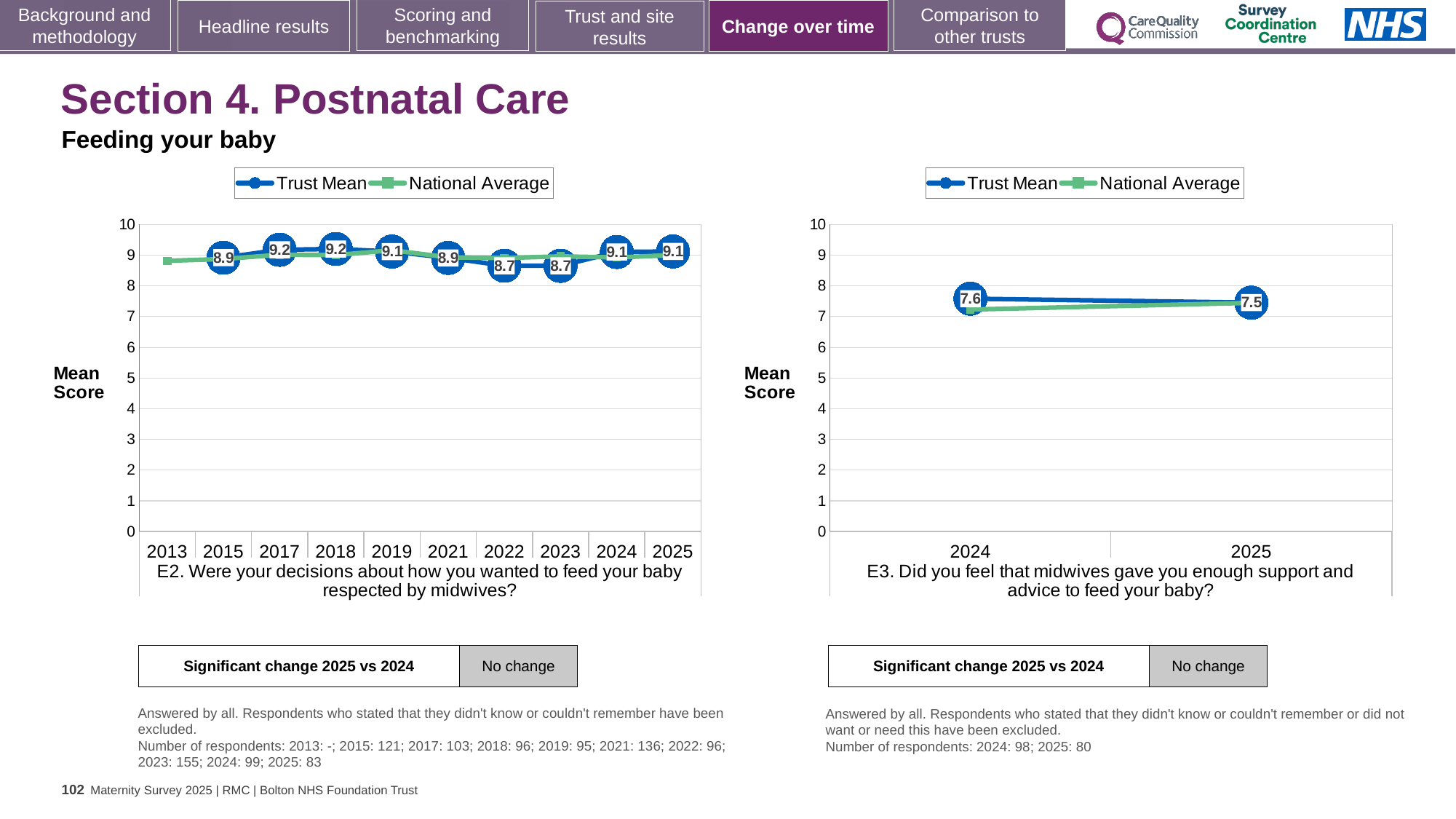

# Section 4. Postnatal Care
Feeding your baby

### Chart

| Category | Trust Mean | National Average |
|---|---|---|
| 2013 | None | 8.813485443246524 |
| 2015 | 8.917136953454246 | 8.87248173127973 |
| 2017 | 9.173713345088565 | 9.012172975871463 |
| 2018 | 9.199806845053518 | 9.000007223612545 |
| 2019 | 9.116431673359223 | 9.159956480956291 |
| 2021 | 8.910045376303211 | 8.92748869539027 |
| 2022 | 8.656214420315475 | 8.904793087431706 |
| 2023 | 8.651521790302795 | 8.960112377348098 |
| 2024 | 9.101940883987321 | 8.923555771356611 |
| 2025 | 9.120312727769829 | 9.000262440480473 |

### Chart

| Category | Trust Mean | National Average |
|---|---|---|
| 2024 | 7.582119617310748 | 7.228921953081469 |
| 2025 | 7.454141413424009 | 7.447417661936443 |
| Significant change 2025 vs 2024 | No change |
| --- | --- |
| Significant change 2025 vs 2024 | No change |
| --- | --- |
Answered by all. Respondents who stated that they didn't know or couldn't remember have been excluded.
Number of respondents: 2013: -; 2015: 121; 2017: 103; 2018: 96; 2019: 95; 2021: 136; 2022: 96; 2023: 155; 2024: 99; 2025: 83
Answered by all. Respondents who stated that they didn't know or couldn't remember or did not want or need this have been excluded.
Number of respondents: 2024: 98; 2025: 80
102